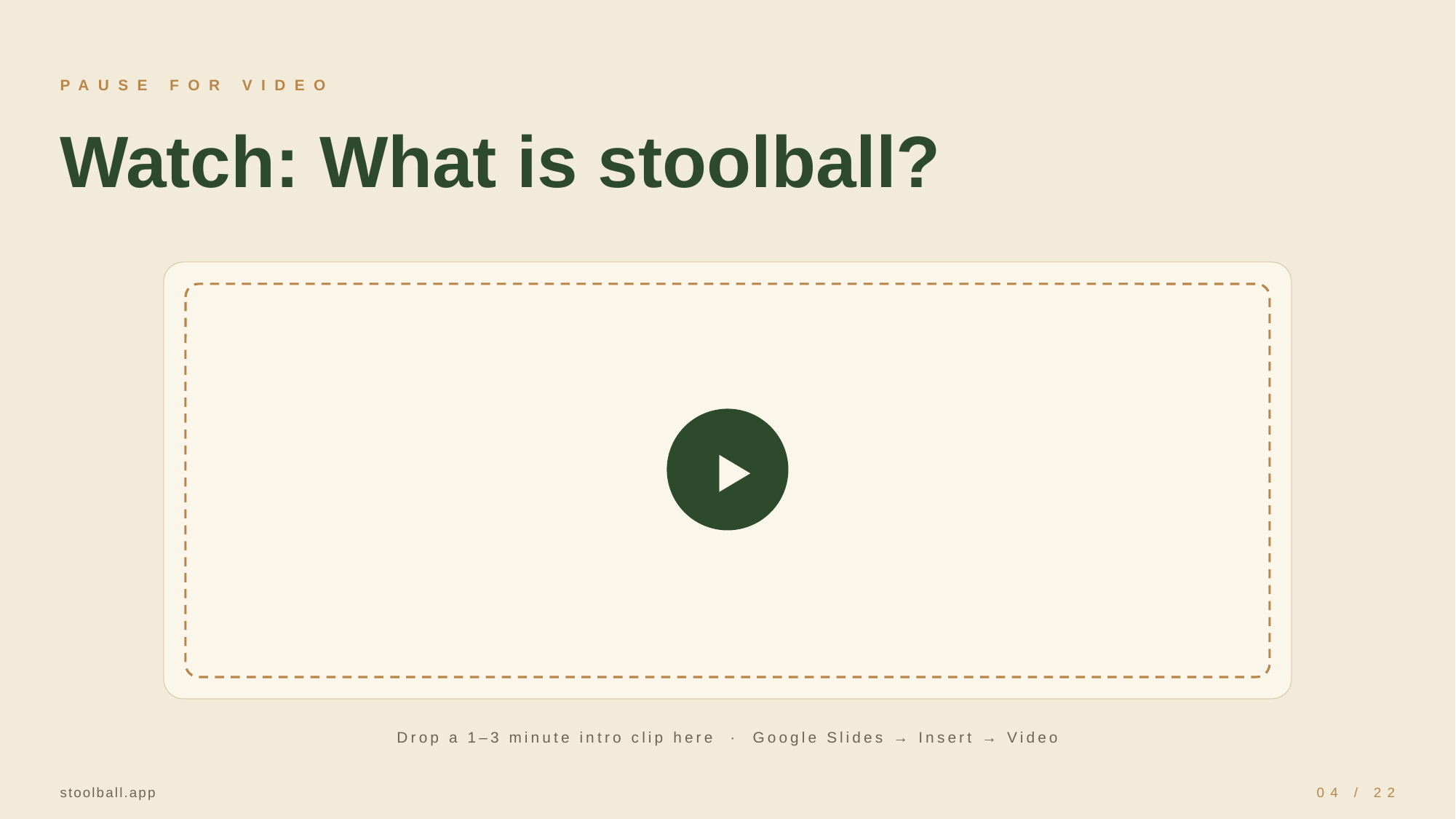

PAUSE FOR VIDEO
Watch: What is stoolball?

▶
Drop a 1–3 minute intro clip here  ·  Google Slides → Insert → Video
stoolball.app
04 / 22